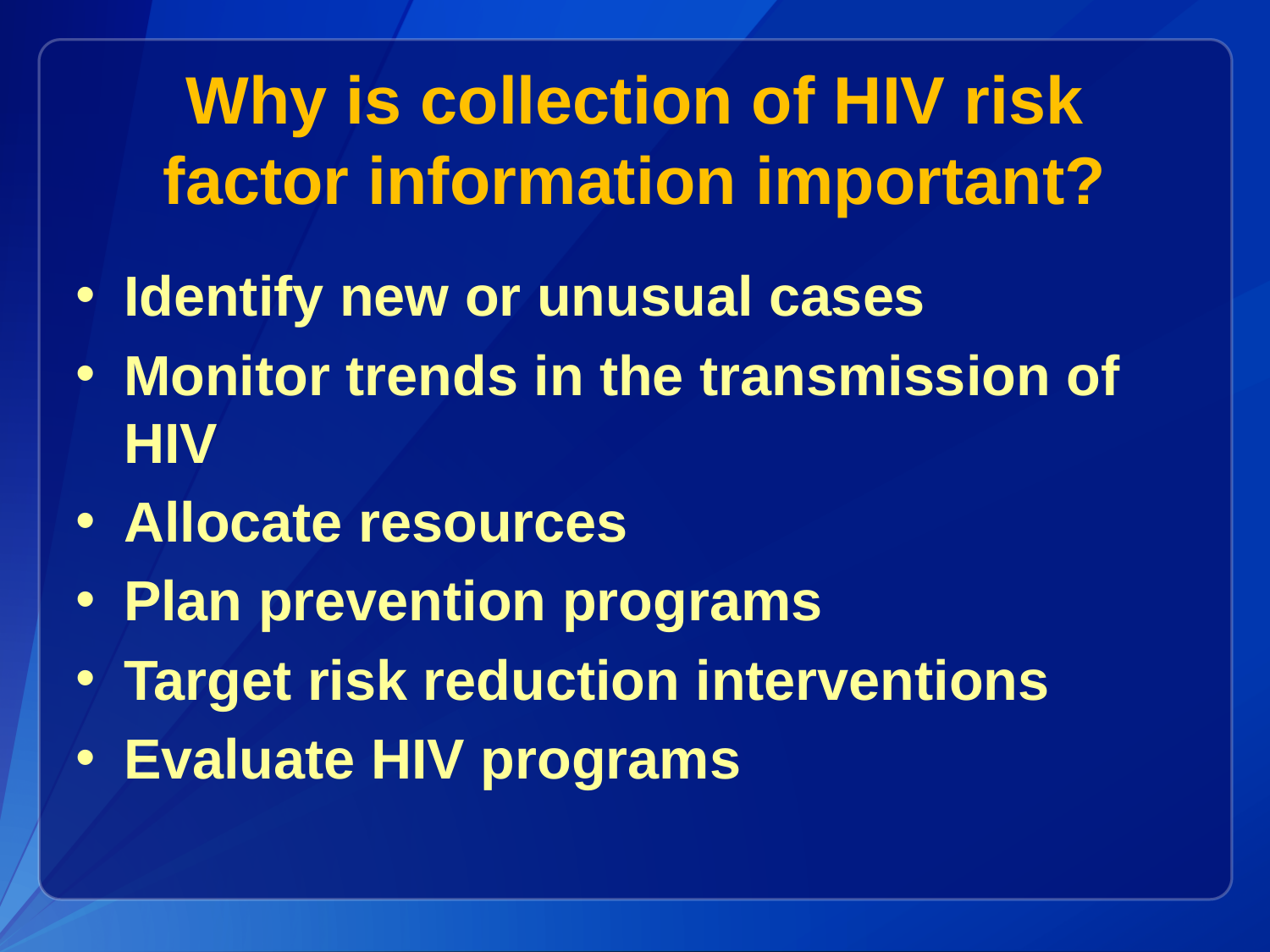

# Why is collection of HIV risk factor information important?
Identify new or unusual cases
Monitor trends in the transmission of HIV
Allocate resources
Plan prevention programs
Target risk reduction interventions
Evaluate HIV programs